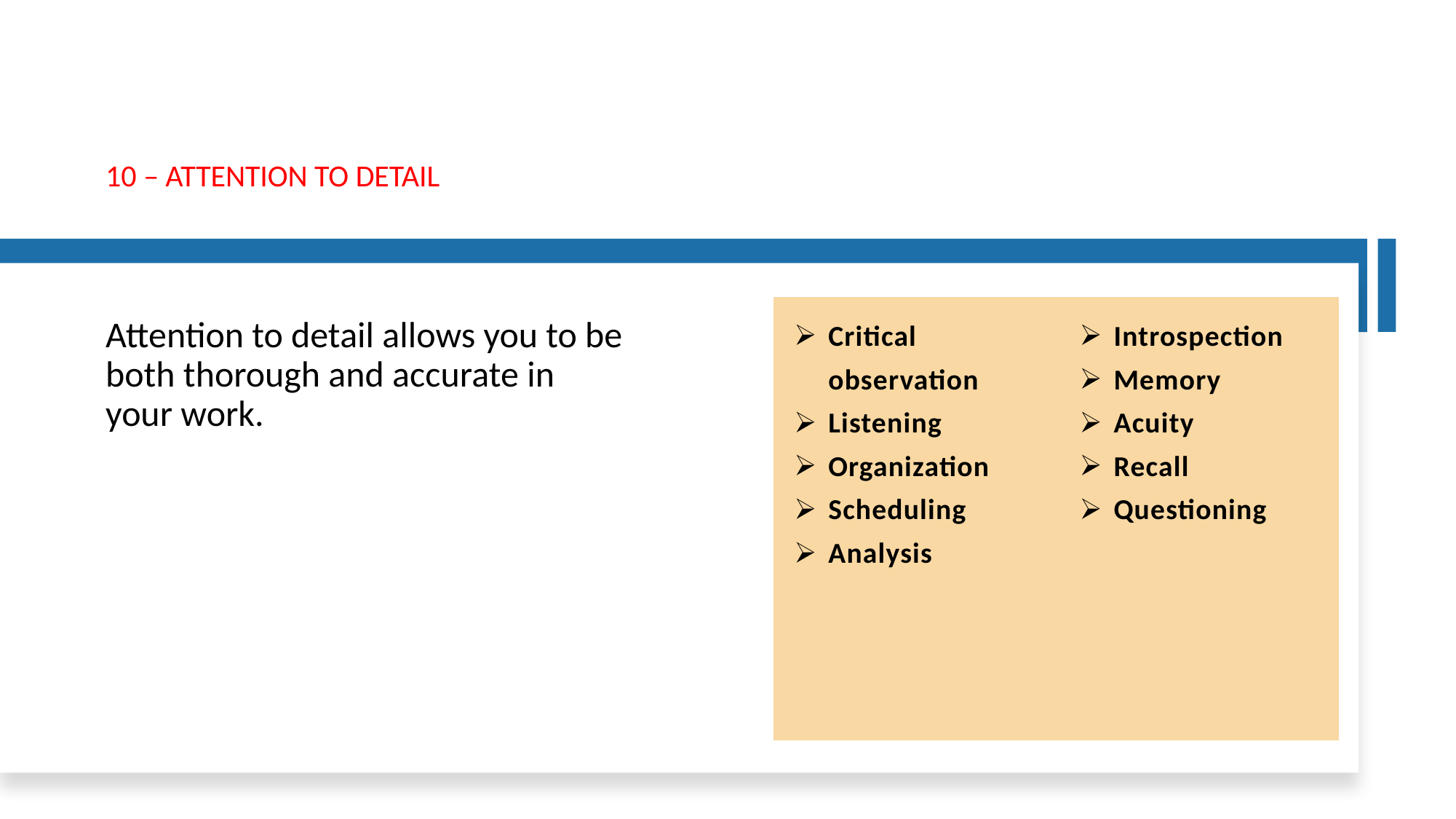

# 10 – ATTENTION TO DETAIL

| Critical observation  Listening Organization Scheduling Analysis | Introspection Memory Acuity Recall Questioning |
| --- | --- |
Attention to detail allows you to be both thorough and accurate in your work.